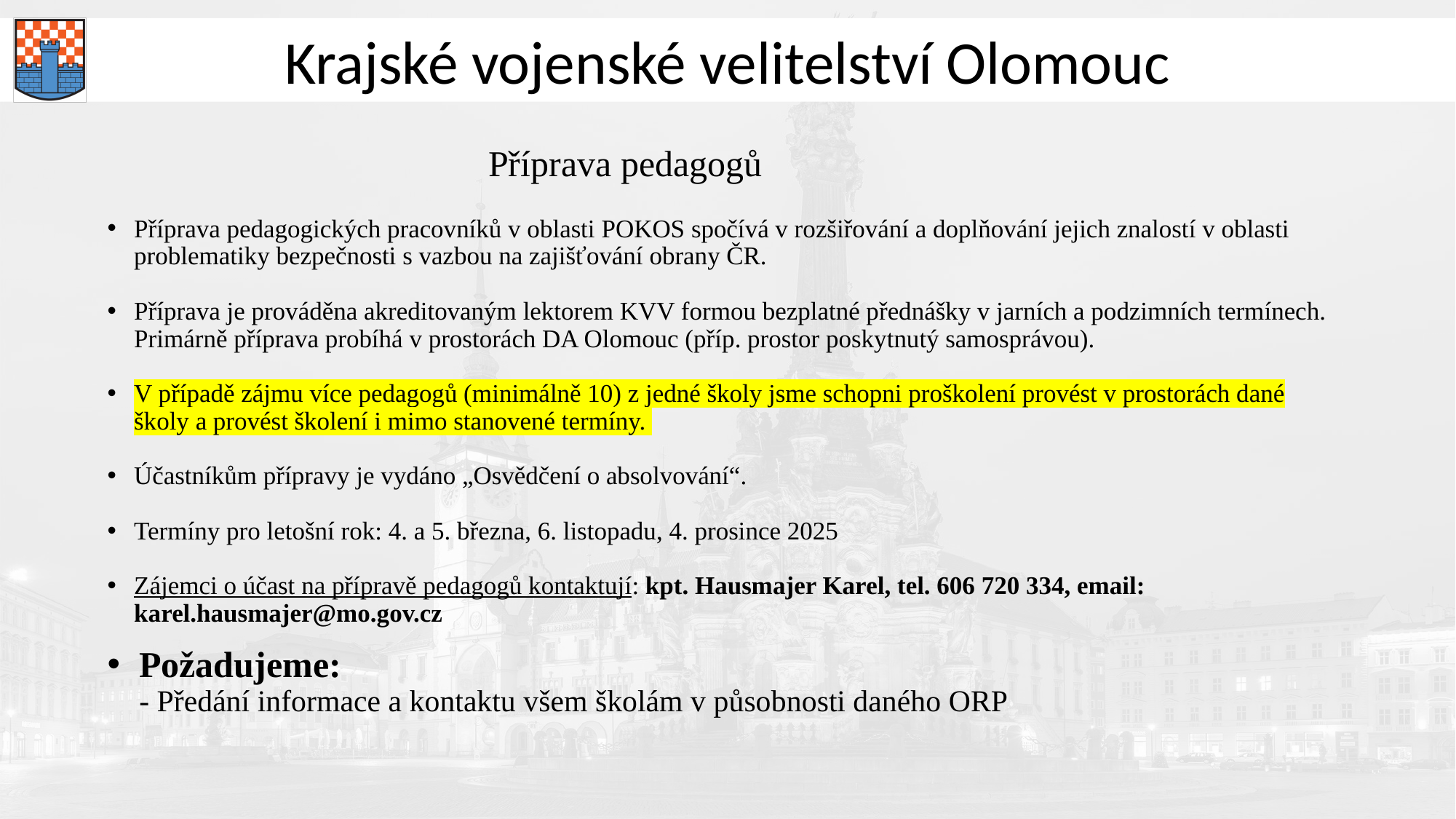

# Příprava pedagogů
Příprava pedagogických pracovníků v oblasti POKOS spočívá v rozšiřování a doplňování jejich znalostí v oblasti problematiky bezpečnosti s vazbou na zajišťování obrany ČR.

Příprava je prováděna akreditovaným lektorem KVV formou bezplatné přednášky v jarních a podzimních termínech. Primárně příprava probíhá v prostorách DA Olomouc (příp. prostor poskytnutý samosprávou).

V případě zájmu více pedagogů (minimálně 10) z jedné školy jsme schopni proškolení provést v prostorách dané školy a provést školení i mimo stanovené termíny.

Účastníkům přípravy je vydáno „Osvědčení o absolvování“.

Termíny pro letošní rok: 4. a 5. března, 6. listopadu, 4. prosince 2025

Zájemci o účast na přípravě pedagogů kontaktují: kpt. Hausmajer Karel, tel. 606 720 334, email: karel.hausmajer@mo.gov.cz

Požadujeme:
- Předání informace a kontaktu všem školám v působnosti daného ORP